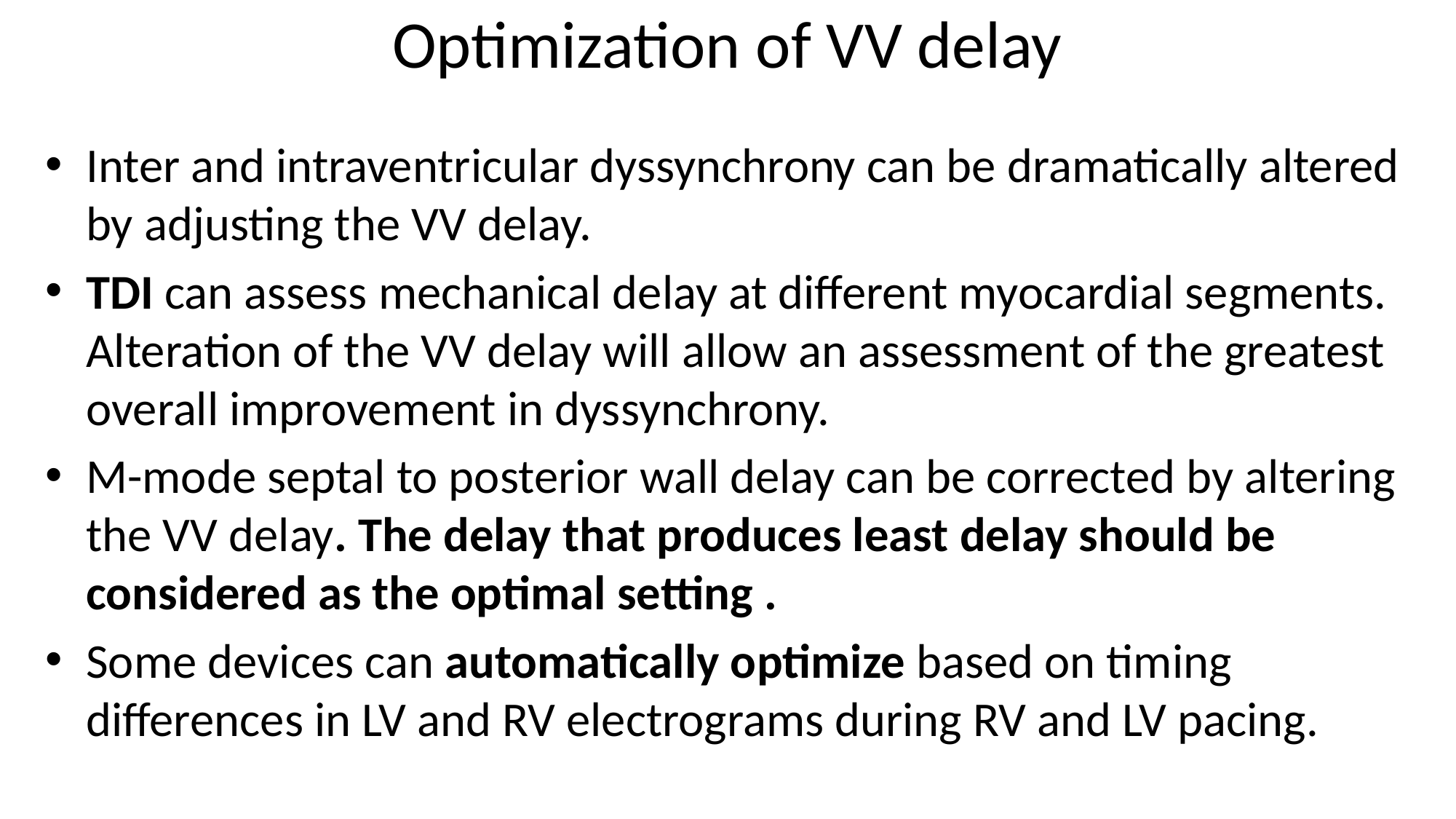

# Optimization of VV delay
Inter and intraventricular dyssynchrony can be dramatically altered by adjusting the VV delay.
TDI can assess mechanical delay at different myocardial segments. Alteration of the VV delay will allow an assessment of the greatest overall improvement in dyssynchrony.
M-mode septal to posterior wall delay can be corrected by altering  the VV delay. The delay that produces least delay should be considered as the optimal setting .
Some devices can automatically optimize based on timing differences in LV and RV electrograms during RV and LV pacing.